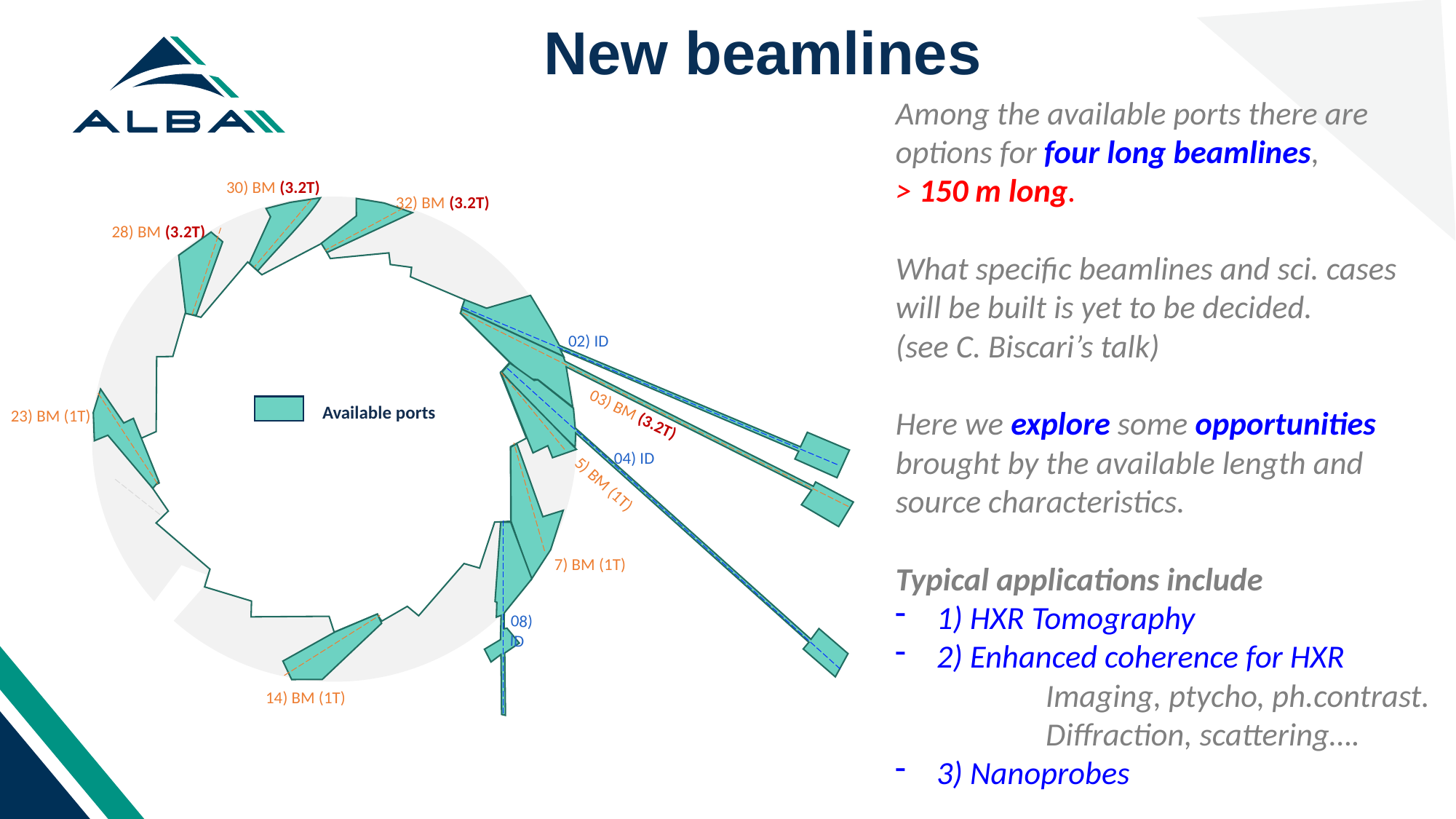

New beamlines
Among the available ports there are options for four long beamlines,
> 150 m long.

What specific beamlines and sci. cases will be built is yet to be decided.
(see C. Biscari’s talk)

Here we explore some opportunities brought by the available length and source characteristics.

Typical applications include
1) HXR Tomography
2) Enhanced coherence for HXR
	Imaging, ptycho, ph.contrast.
	Diffraction, scattering….
3) Nanoprobes

30) BM (3.2T)

32) BM (3.2T)

28) BM (3.2T)

02) ID

4

Available ports

23) BM (1T)
03) BM (3.2T)

04) ID

5) BM (1T)

7) BM (1T)
08) ID

14) BM (1T)